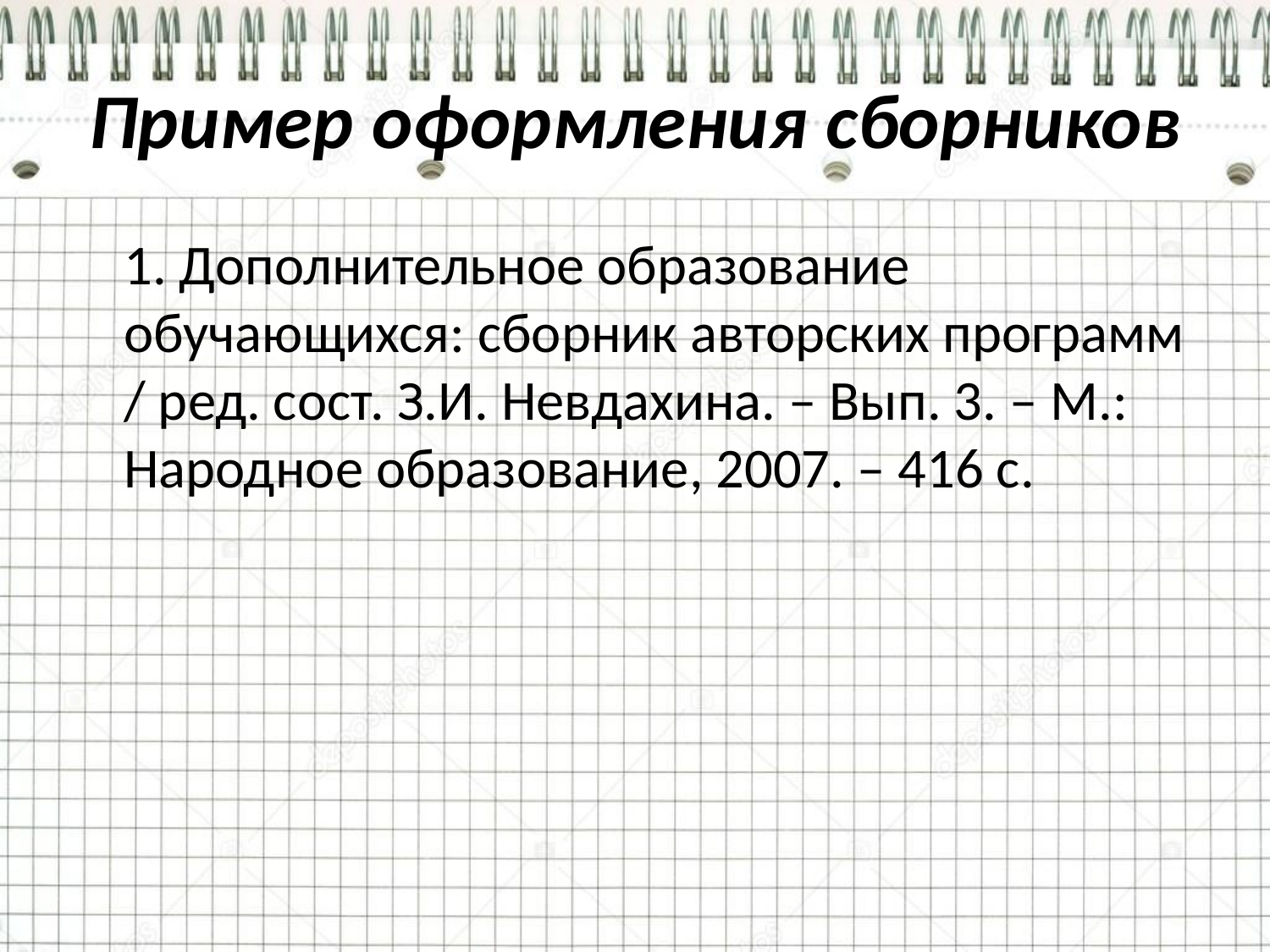

# Пример оформления сборников
	1. Дополнительное образование обучающихся: сборник авторских программ / ред. сост. З.И. Невдахина. – Вып. 3. – М.: Народное образование, 2007. – 416 с.